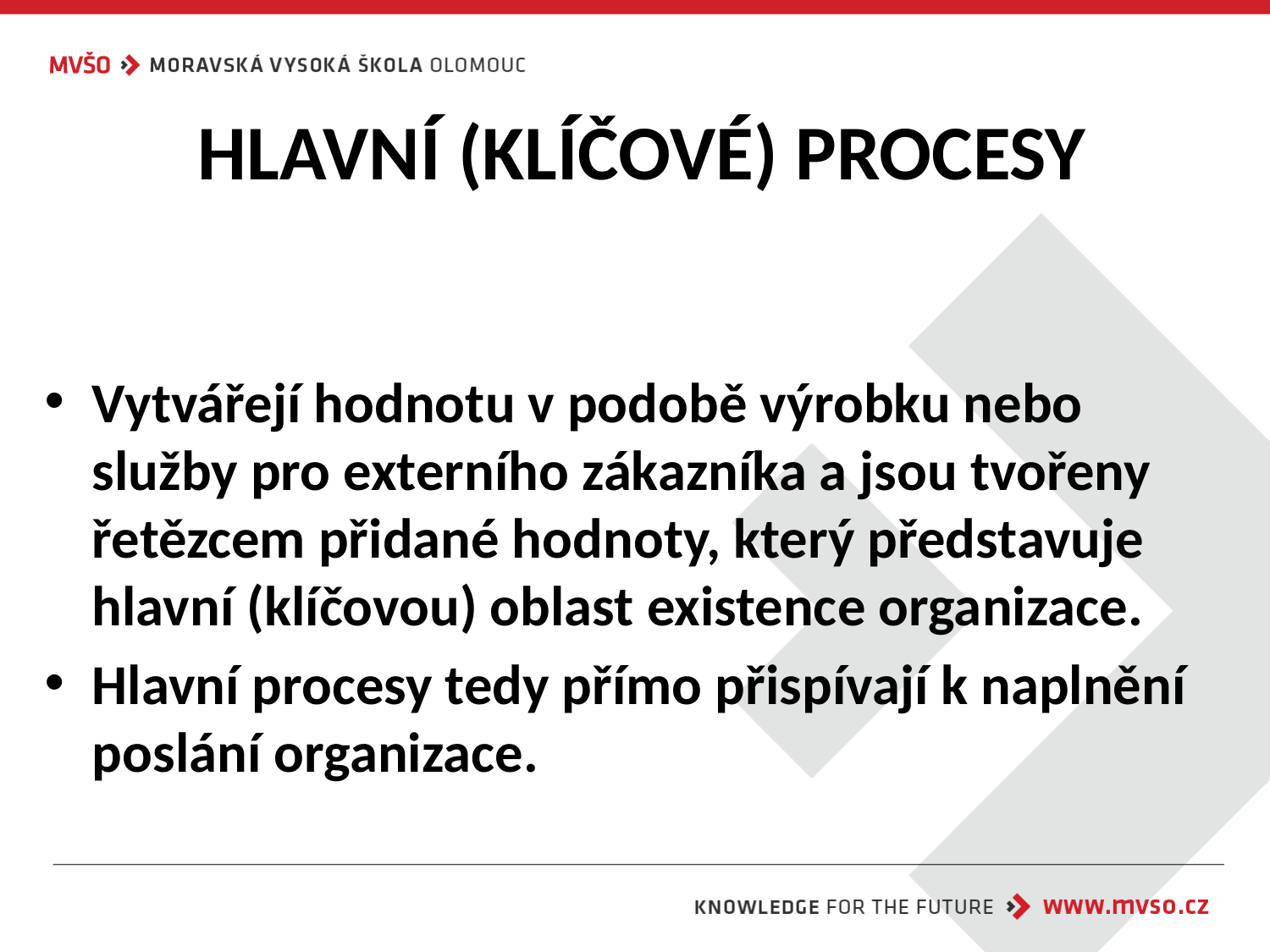

# HLAVNÍ (KLÍČOVÉ) PROCESY
Vytvářejí hodnotu v podobě výrobku nebo služby pro externího zákazníka a jsou tvořeny řetězcem přidané hodnoty, který představuje hlavní (klíčovou) oblast existence organizace.
Hlavní procesy tedy přímo přispívají k naplnění poslání organizace.